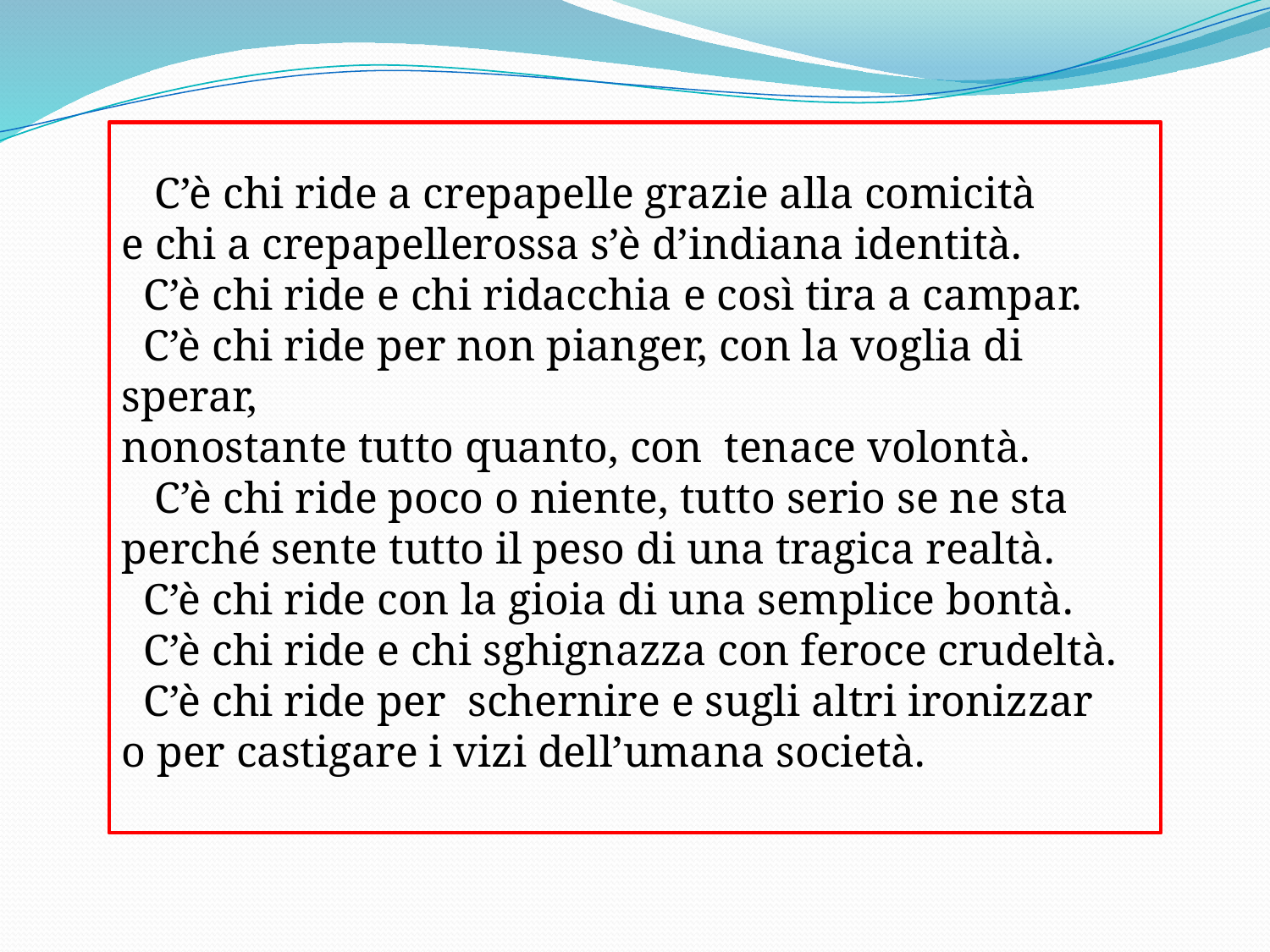

C’è chi ride a crepapelle grazie alla comicità
e chi a crepapellerossa s’è d’indiana identità.
  C’è chi ride e chi ridacchia e così tira a campar.
  C’è chi ride per non pianger, con la voglia di sperar,
nonostante tutto quanto, con  tenace volontà.
   C’è chi ride poco o niente, tutto serio se ne sta
perché sente tutto il peso di una tragica realtà.
  C’è chi ride con la gioia di una semplice bontà.
  C’è chi ride e chi sghignazza con feroce crudeltà.
  C’è chi ride per  schernire e sugli altri ironizzar
o per castigare i vizi dell’umana società.